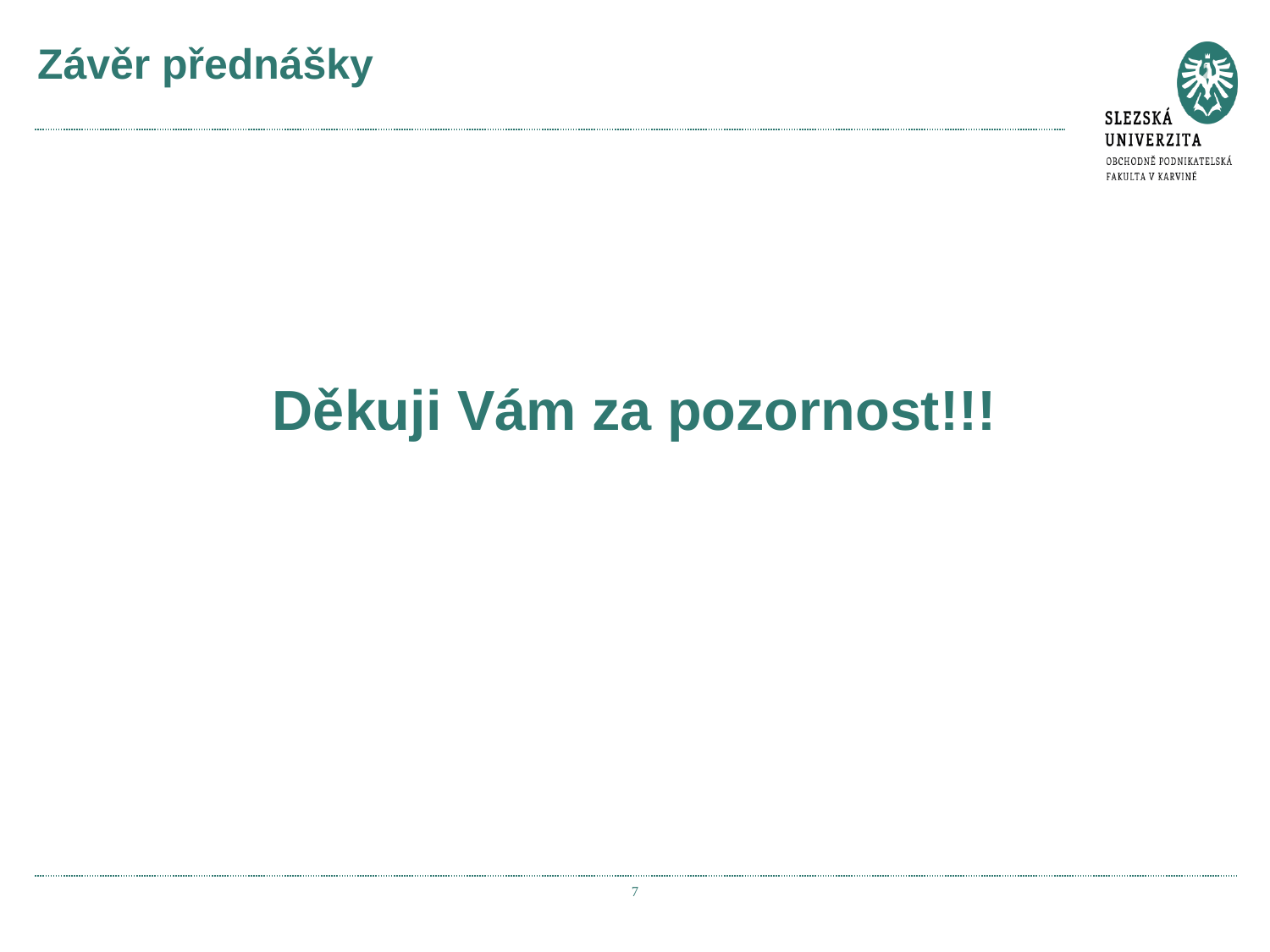

# Závěr přednášky

Děkuji Vám za pozornost!!!

7